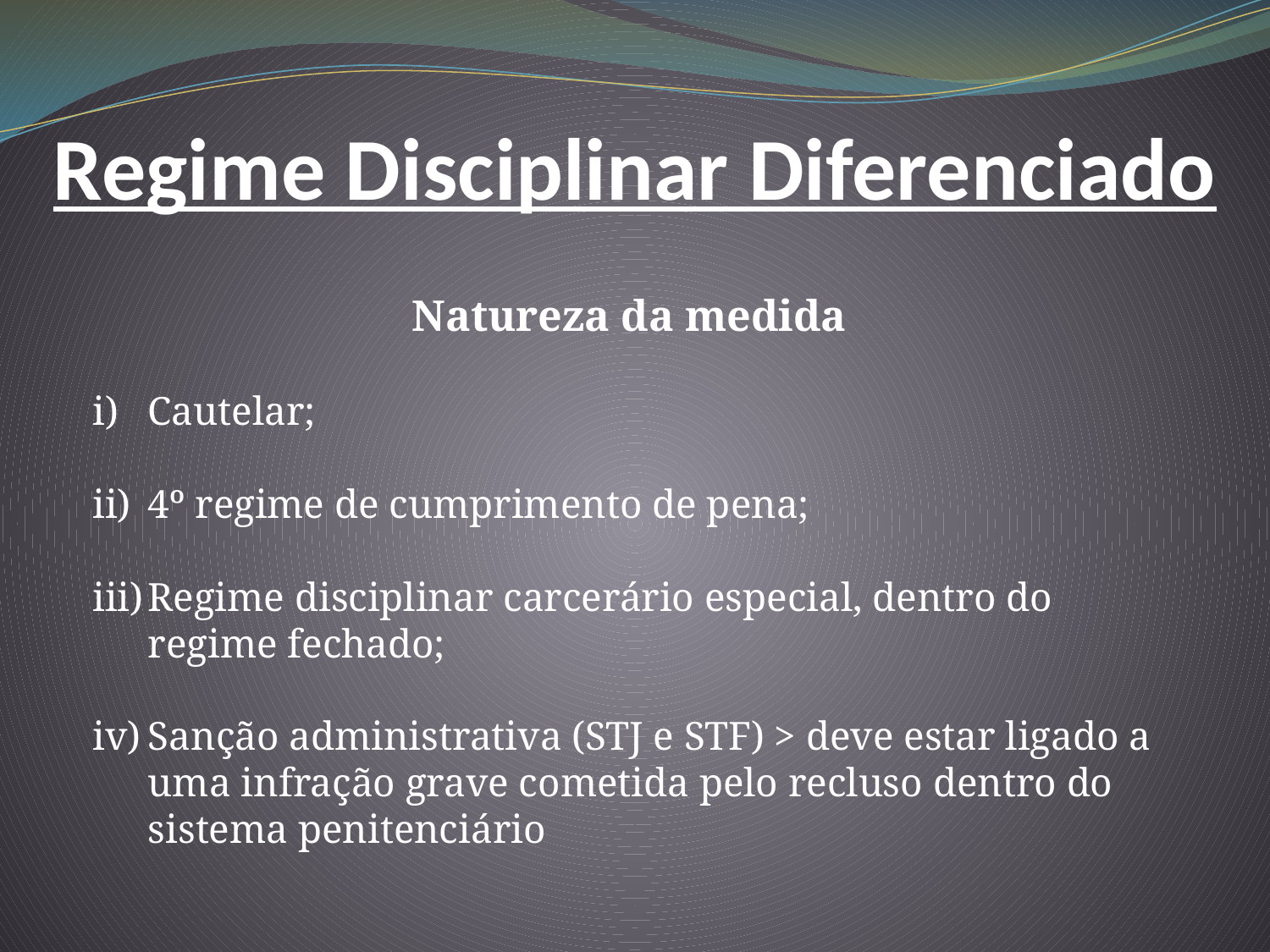

Regime Disciplinar Diferenciado

Natureza da medida

Cautelar;

4º regime de cumprimento de pena;

Regime disciplinar carcerário especial, dentro do regime fechado;

Sanção administrativa (STJ e STF) > deve estar ligado a uma infração grave cometida pelo recluso dentro do sistema penitenciário